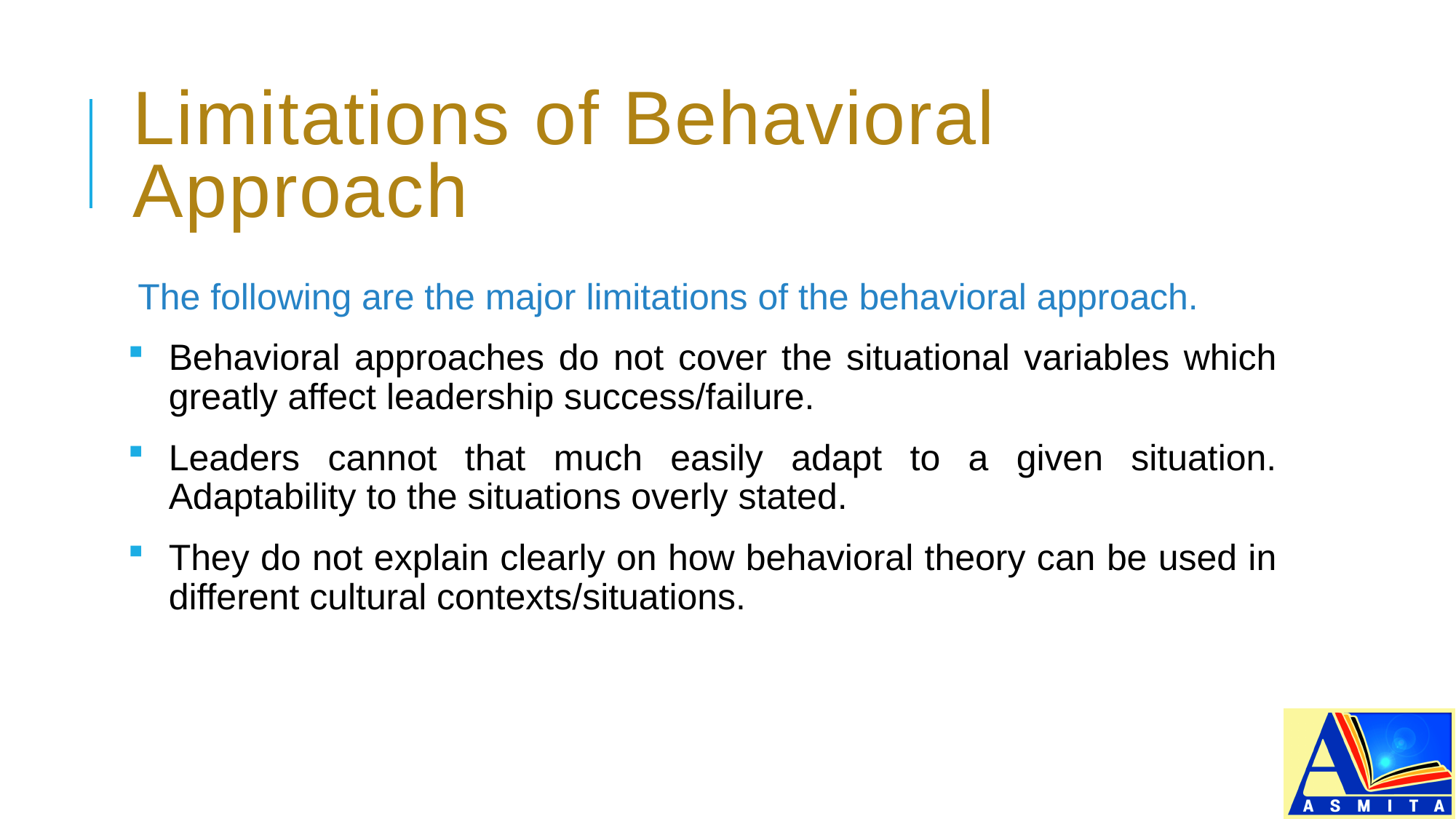

# Limitations of Behavioral Approach
The following are the major limitations of the behavioral approach.
Behavioral approaches do not cover the situational variables which greatly affect leadership success/failure.
Leaders cannot that much easily adapt to a given situation. Adaptability to the situations overly stated.
They do not explain clearly on how behavioral theory can be used in different cultural contexts/situations.